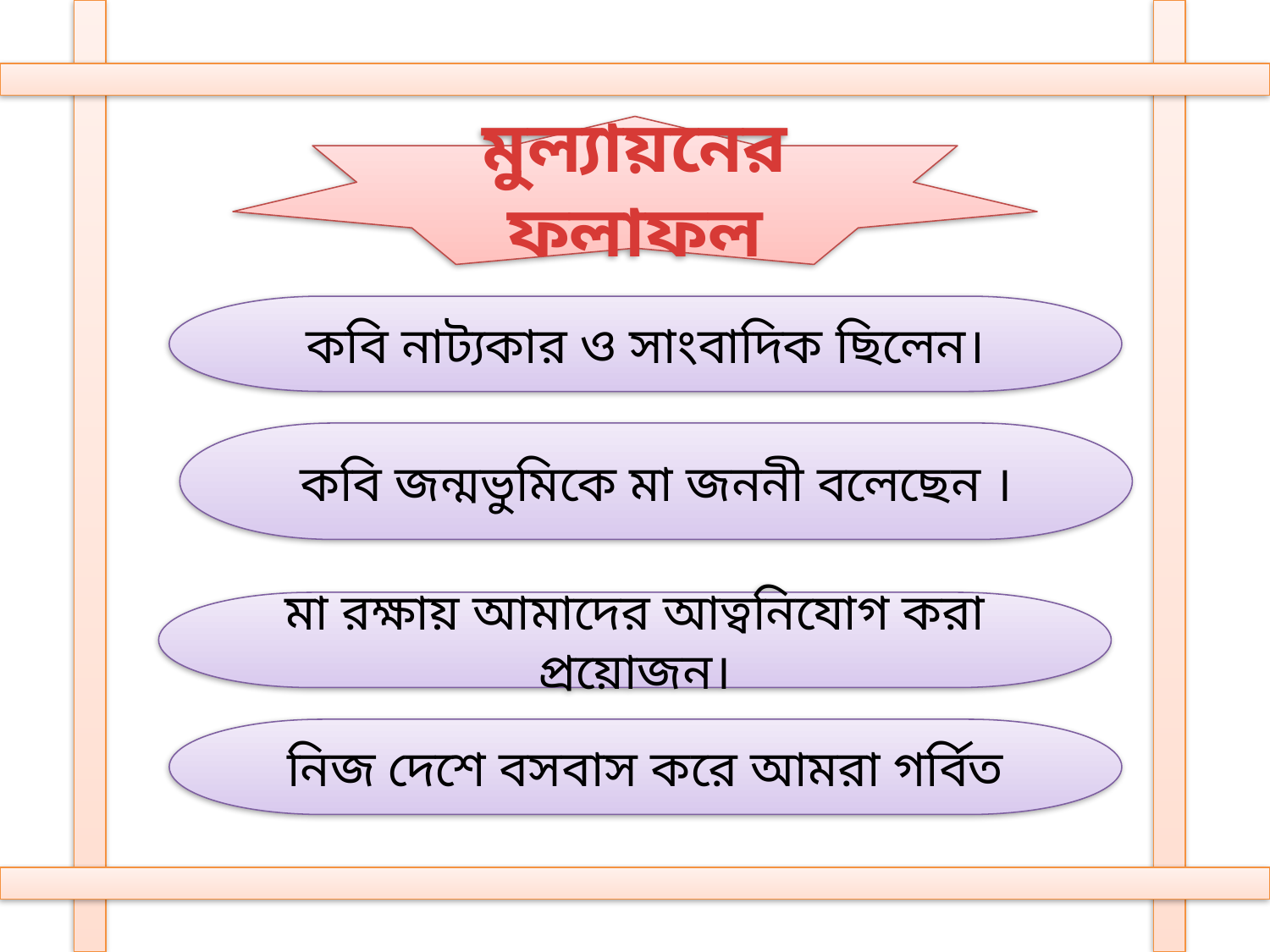

মুল্যায়নের ফলাফল
কবি নাট্যকার ও সাংবাদিক ছিলেন।
কবি জন্মভুমিকে মা জননী বলেছেন ।
মা রক্ষায় আমাদের আত্বনিযোগ করা প্রয়োজন।
নিজ দেশে বসবাস করে আমরা গর্বিত